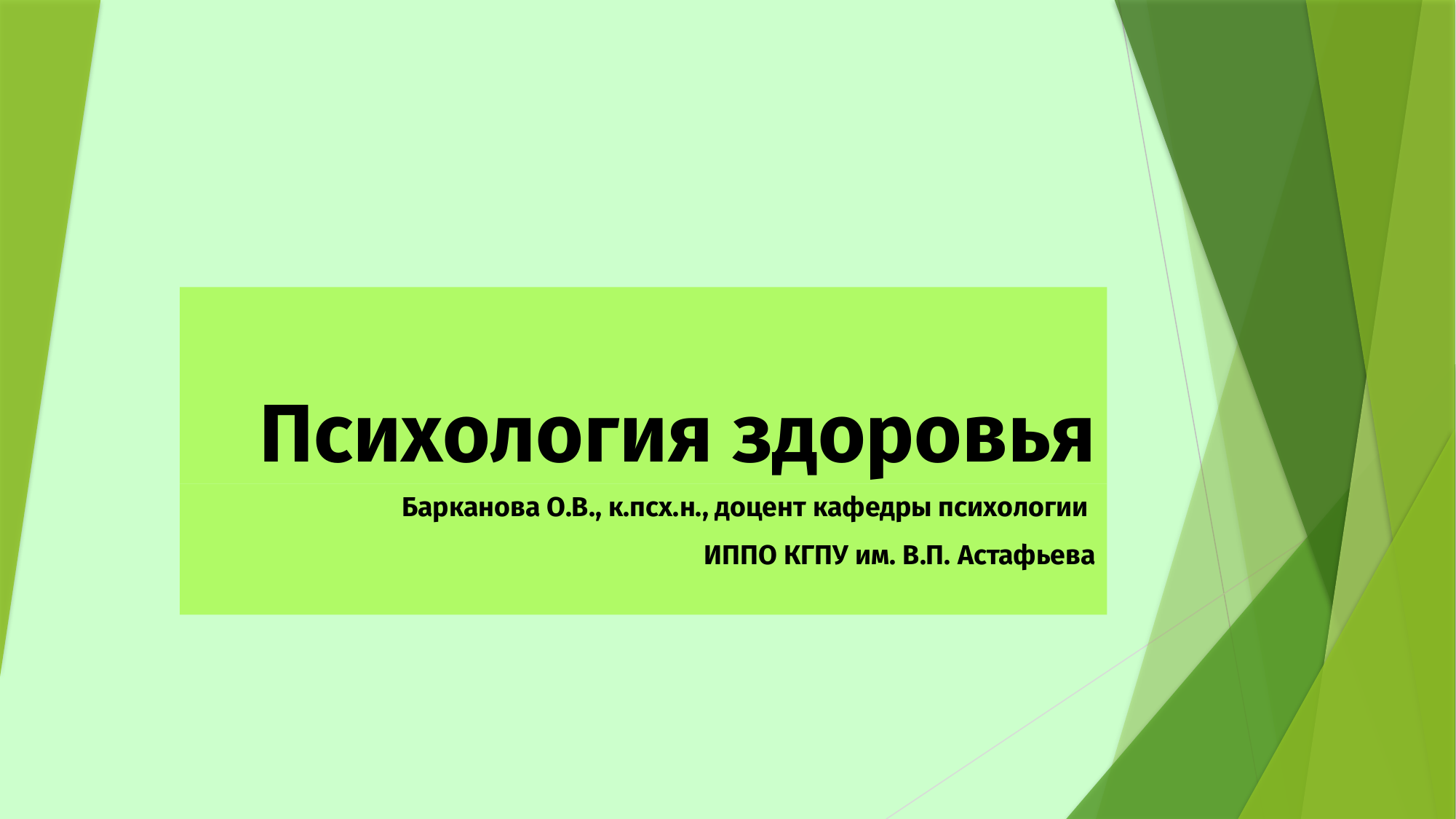

# Психология здоровья
Барканова О.В., к.псх.н., доцент кафедры психологии
ИППО КГПУ им. В.П. Астафьева